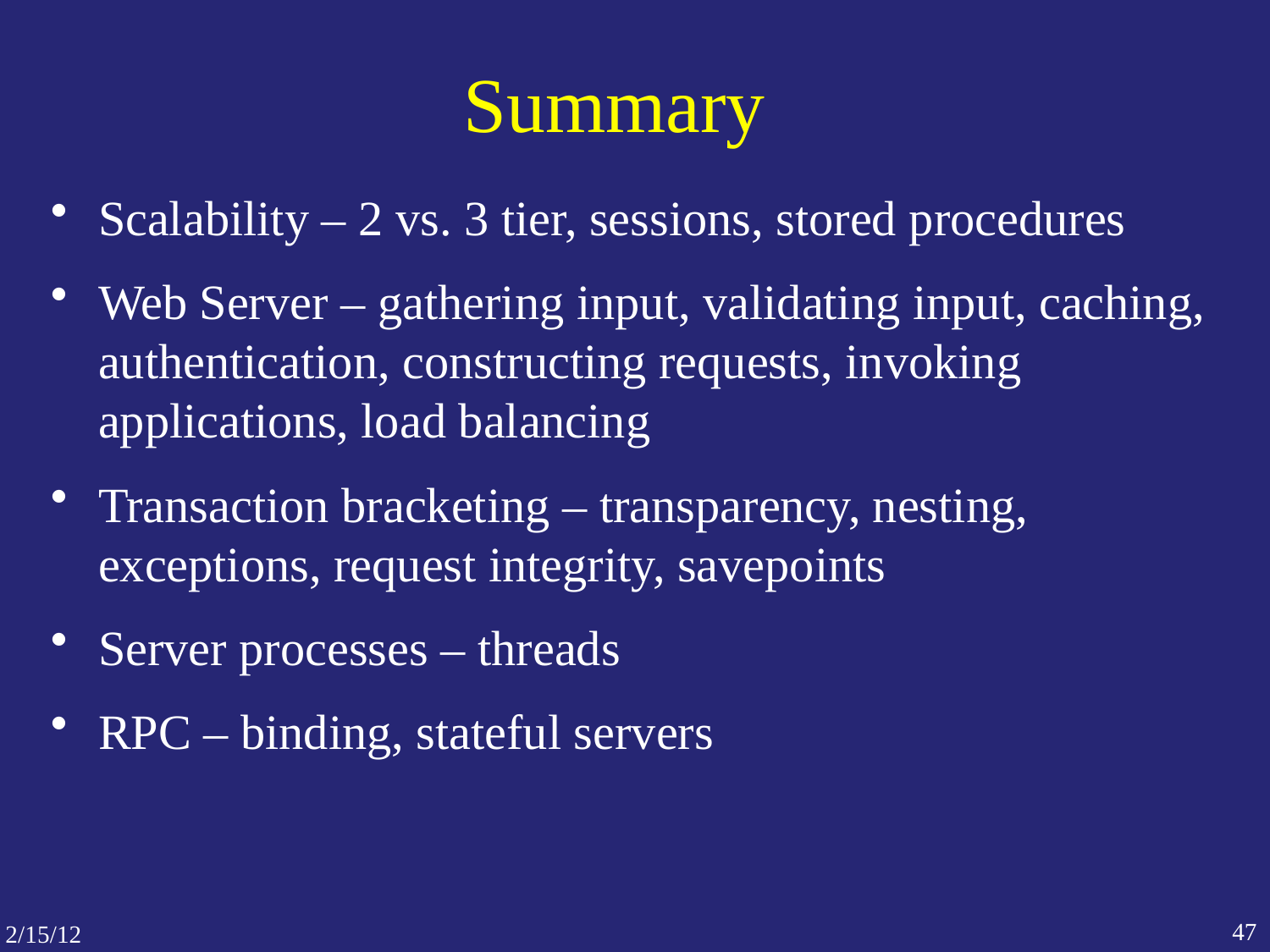

# Summary
Scalability – 2 vs. 3 tier, sessions, stored procedures
Web Server – gathering input, validating input, caching, authentication, constructing requests, invoking applications, load balancing
Transaction bracketing – transparency, nesting, exceptions, request integrity, savepoints
Server processes – threads
RPC – binding, stateful servers
47
2/15/12